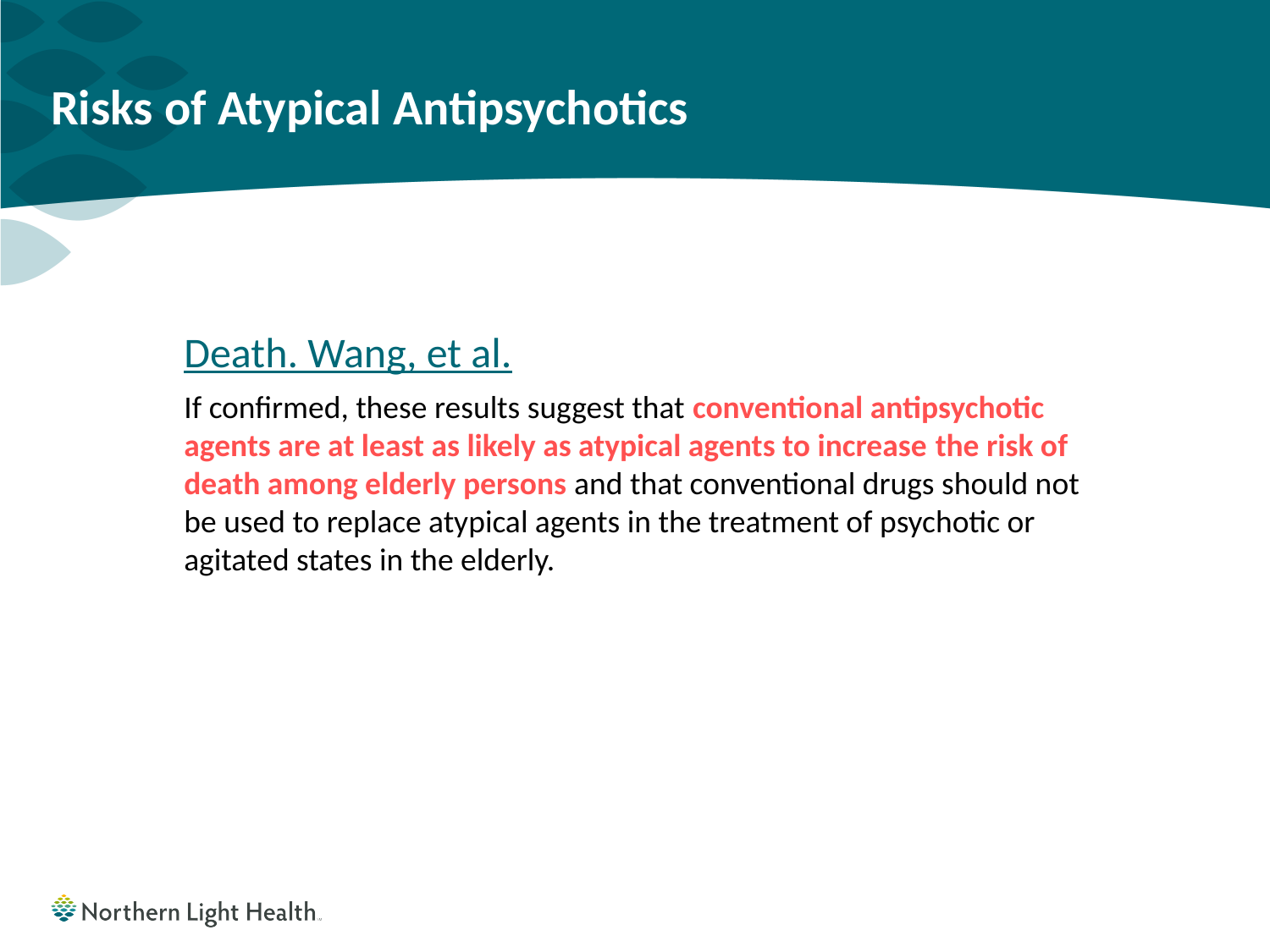

# Risks of Atypical Antipsychotics
Death. Wang, et al.
If confirmed, these results suggest that conventional antipsychotic agents are at least as likely as atypical agents to increase the risk of death among elderly persons and that conventional drugs should not be used to replace atypical agents in the treatment of psychotic or agitated states in the elderly.